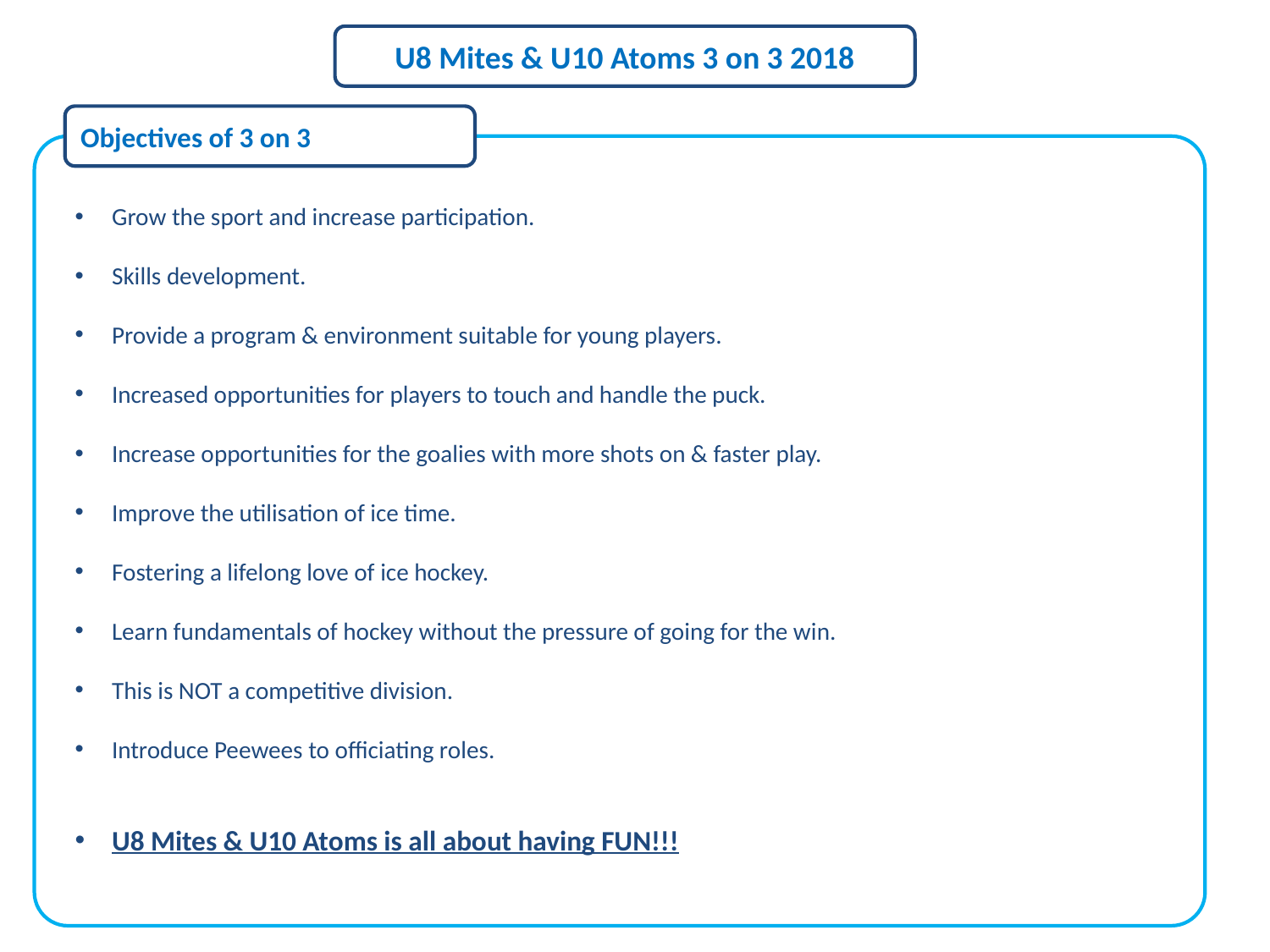

U8 Mites & U10 Atoms 3 on 3 2018
Objectives of 3 on 3

Grow the sport and increase participation.

Skills development.

Provide a program & environment suitable for young players.

Increased opportunities for players to touch and handle the puck.

Increase opportunities for the goalies with more shots on & faster play.

Improve the utilisation of ice time.

Fostering a lifelong love of ice hockey.

Learn fundamentals of hockey without the pressure of going for the win.

This is NOT a competitive division.

Introduce Peewees to officiating roles.

U8 Mites & U10 Atoms is all about having FUN!!!